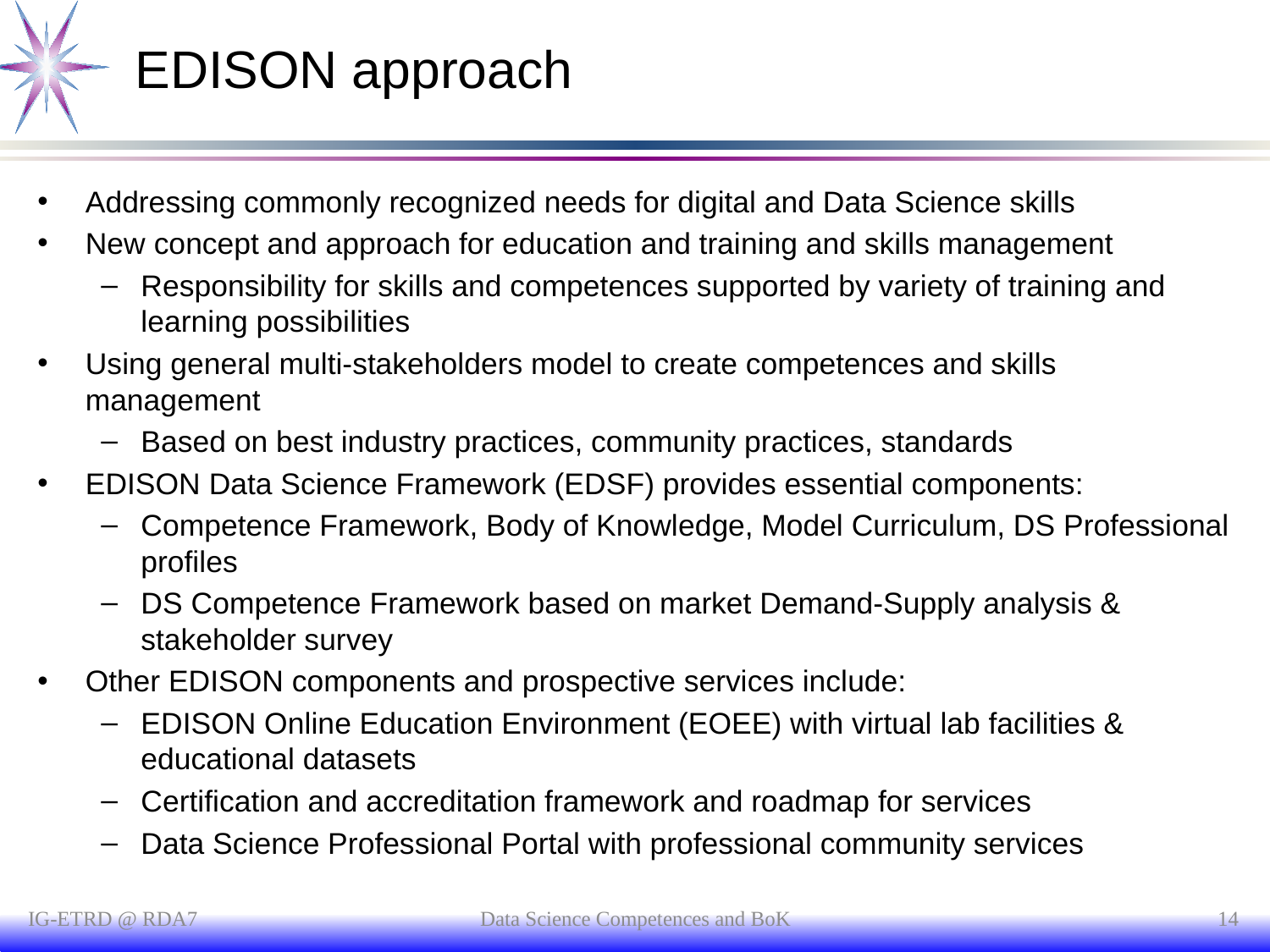

# EDISON approach
Addressing commonly recognized needs for digital and Data Science skills
New concept and approach for education and training and skills management
Responsibility for skills and competences supported by variety of training and learning possibilities
Using general multi-stakeholders model to create competences and skills management
Based on best industry practices, community practices, standards
EDISON Data Science Framework (EDSF) provides essential components:
Competence Framework, Body of Knowledge, Model Curriculum, DS Professional profiles
DS Competence Framework based on market Demand-Supply analysis & stakeholder survey
Other EDISON components and prospective services include:
EDISON Online Education Environment (EOEE) with virtual lab facilities & educational datasets
Certification and accreditation framework and roadmap for services
Data Science Professional Portal with professional community services
IG-ETRD @ RDA7
Data Science Competences and BoK
14